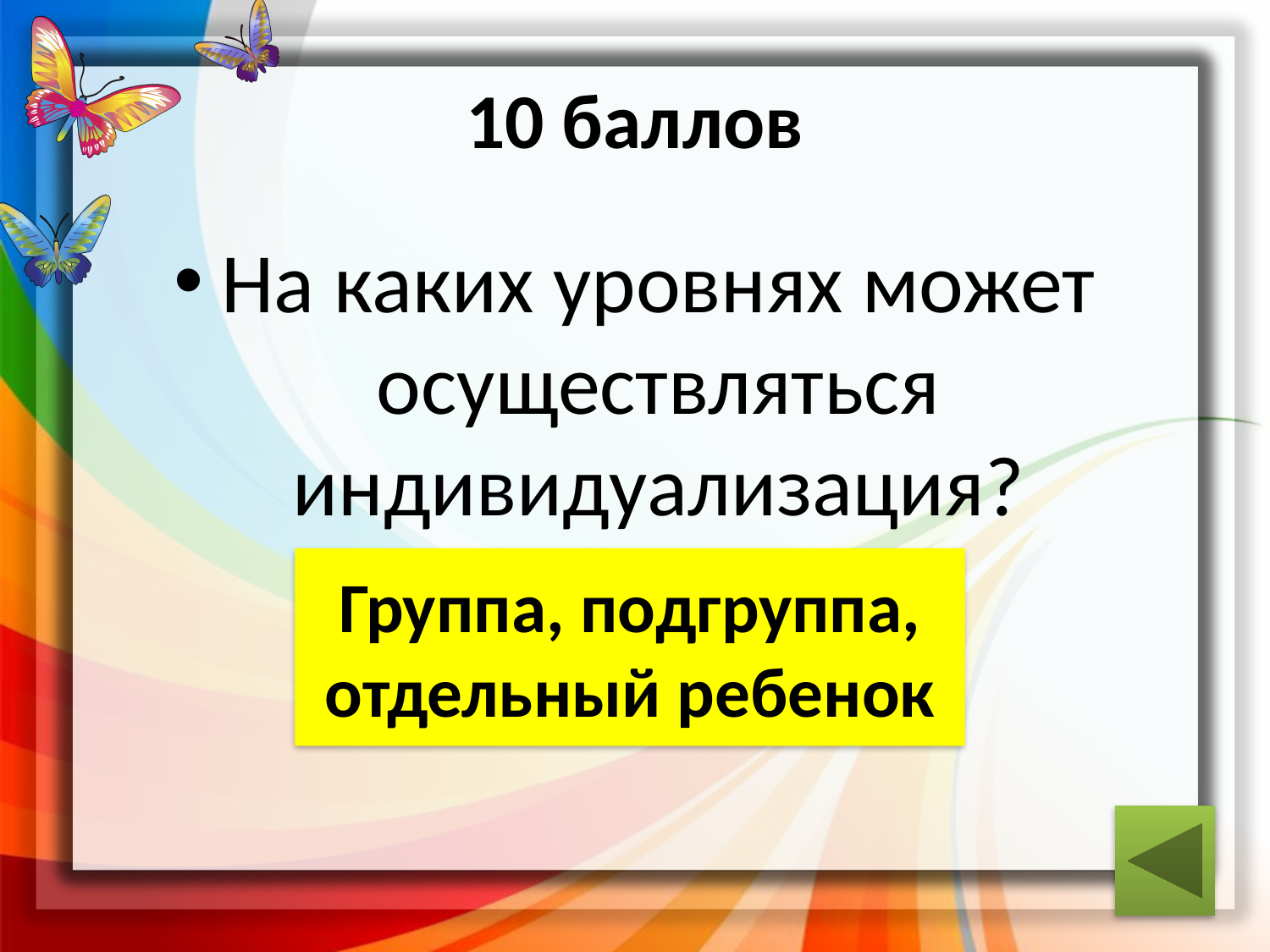

10 баллов
На каких уровнях может осуществляться индивидуализация?
ответ
Группа, подгруппа, отдельный ребенок